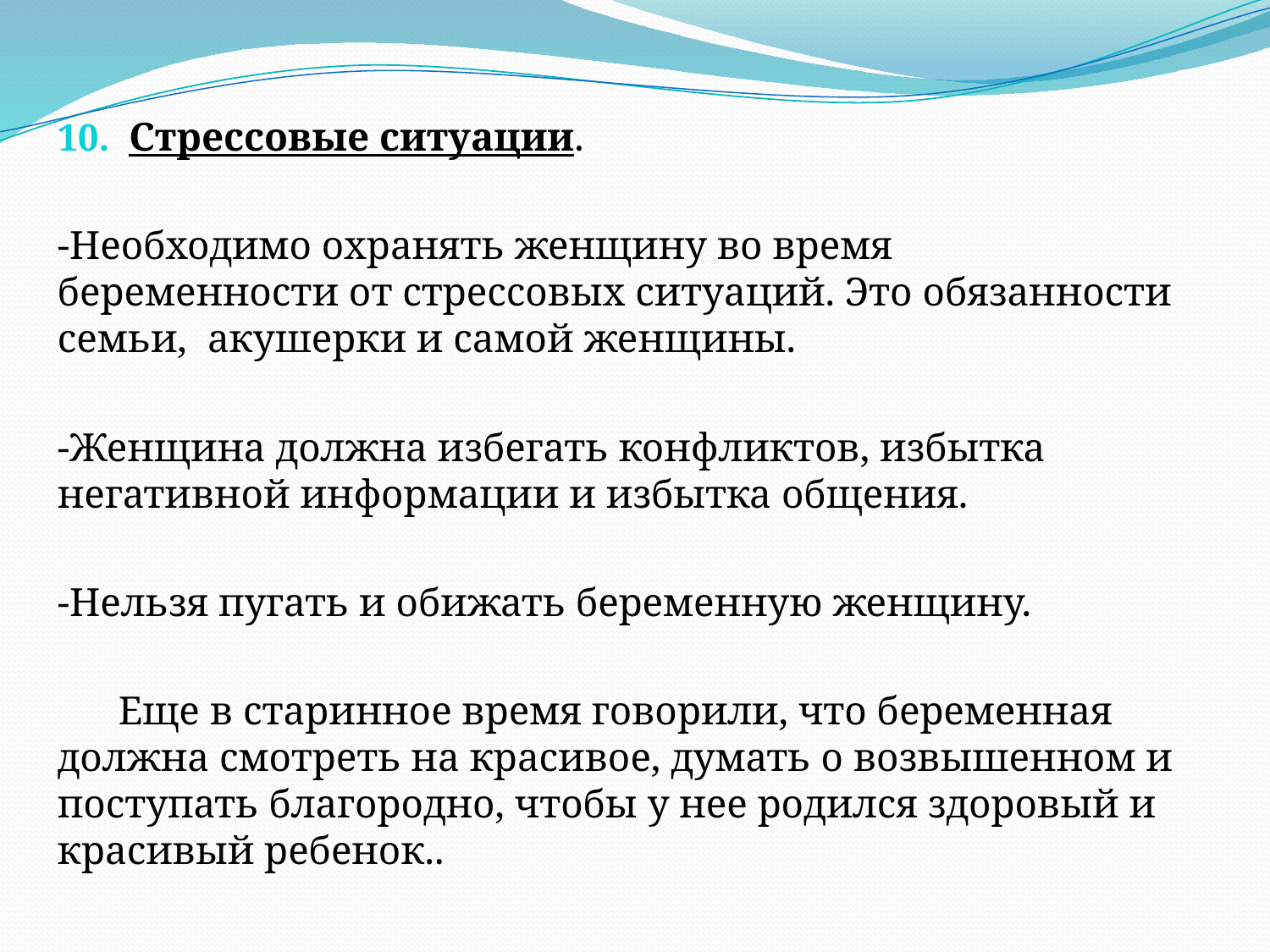

Стрессовые ситуации.

-Необходимо охранять женщину во время беременности от стрессовых ситуаций. Это обязанности семьи,  акушерки и самой женщины.

-Женщина должна избегать конфликтов, избытка негативной информации и избытка общения.

-Нельзя пугать и обижать беременную женщину.

      Еще в старинное время говорили, что беременная должна смотреть на красивое, думать о возвышенном и поступать благородно, чтобы у нее родился здоровый и красивый ребенок..